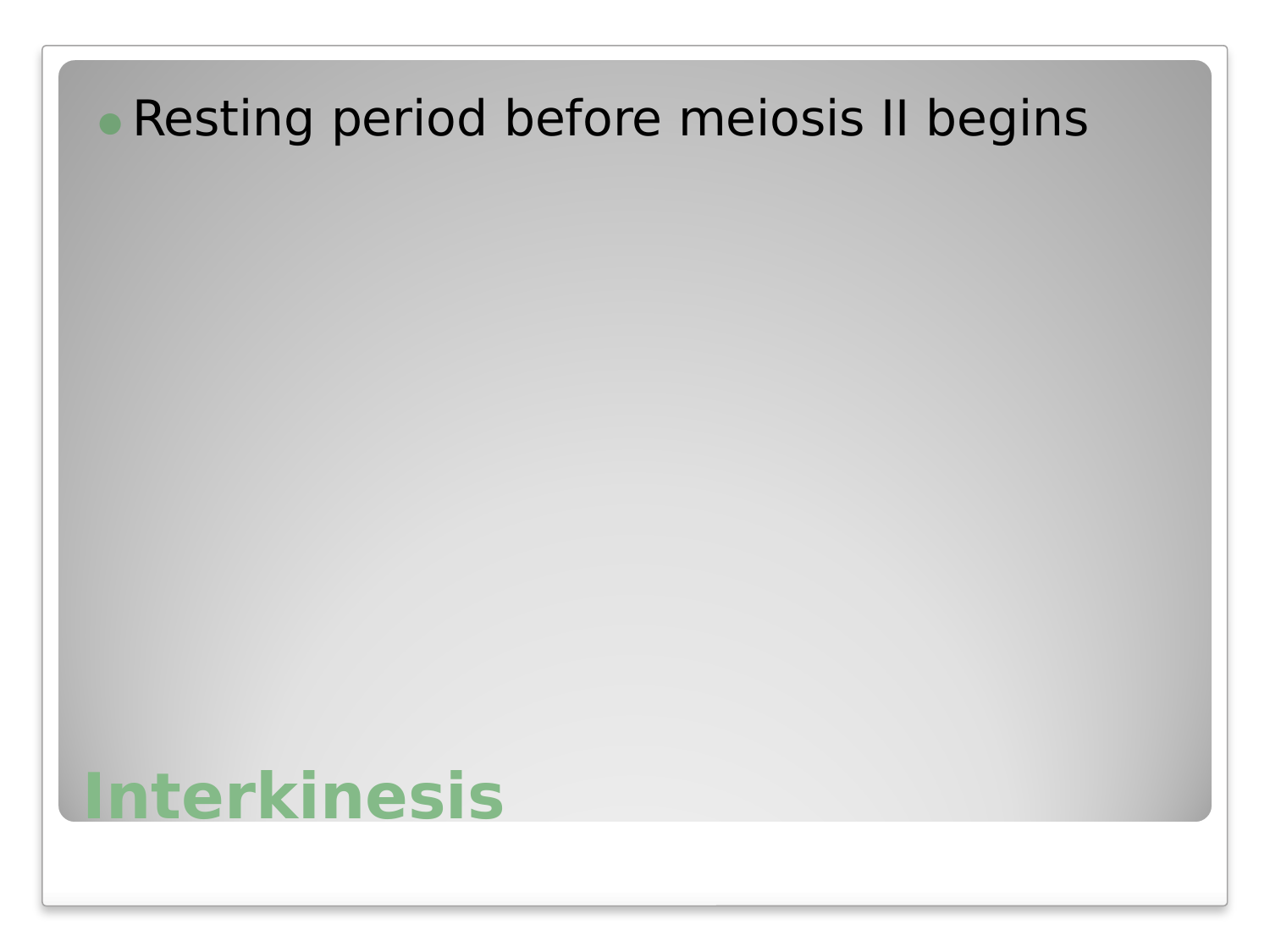

Resting period before meiosis II begins
# Interkinesis